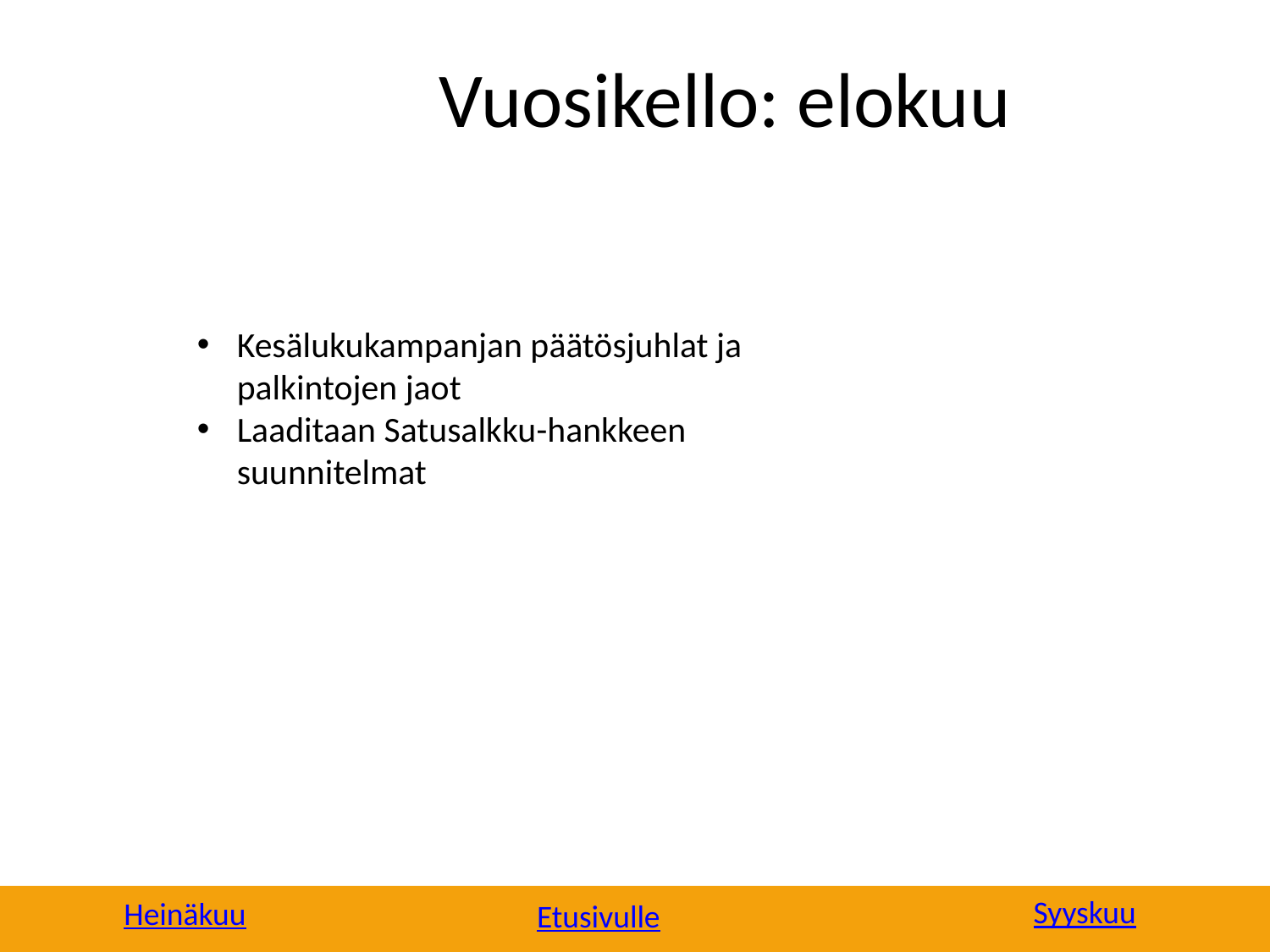

# Vuosikello: elokuu
Kesälukukampanjan päätösjuhlat ja palkintojen jaot
Laaditaan Satusalkku-hankkeen suunnitelmat

Syyskuu
Heinäkuu
Etusivulle